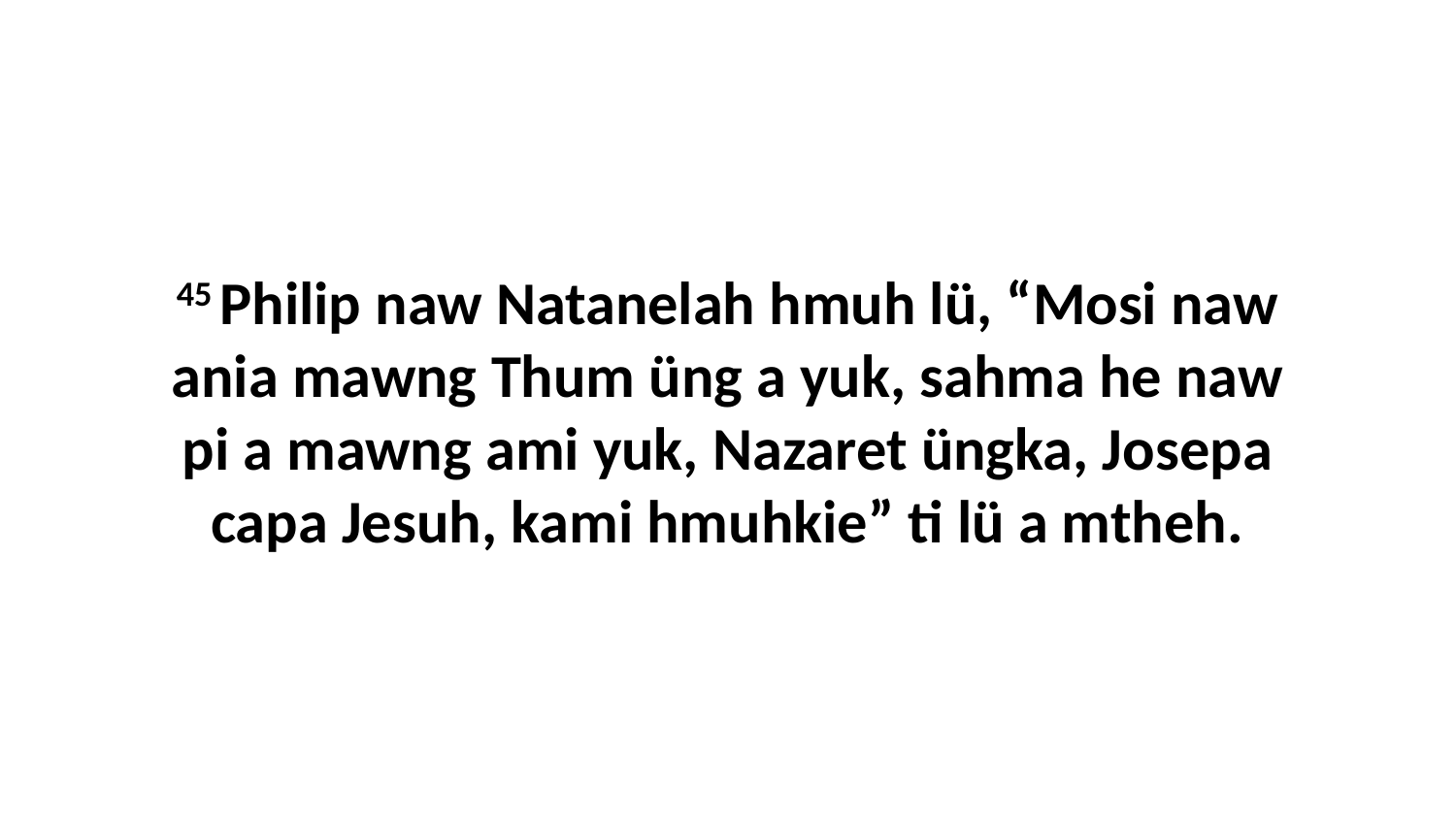

45 Philip naw Natanelah hmuh lü, “Mosi naw ania mawng Thum üng a yuk, sahma he naw pi a mawng ami yuk, Nazaret üngka, Josepa capa Jesuh, kami hmuhkie” ti lü a mtheh.